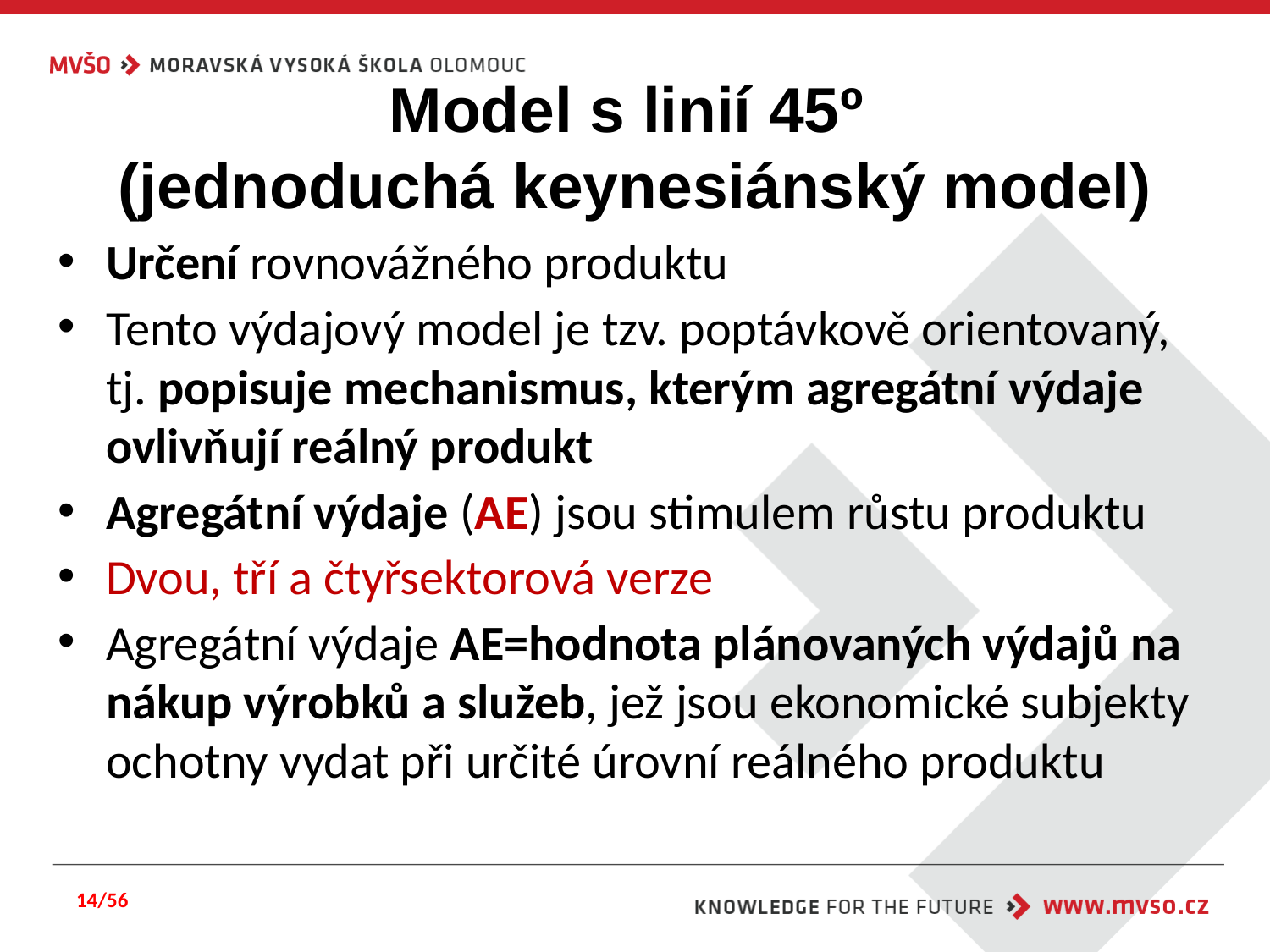

# Model s linií 45º (jednoduchá keynesiánský model)
Určení rovnovážného produktu
Tento výdajový model je tzv. poptávkově orientovaný, tj. popisuje mechanismus, kterým agregátní výdaje ovlivňují reálný produkt
Agregátní výdaje (AE) jsou stimulem růstu produktu
Dvou, tří a čtyřsektorová verze
Agregátní výdaje AE=hodnota plánovaných výdajů na nákup výrobků a služeb, jež jsou ekonomické subjekty ochotny vydat při určité úrovní reálného produktu
14/56